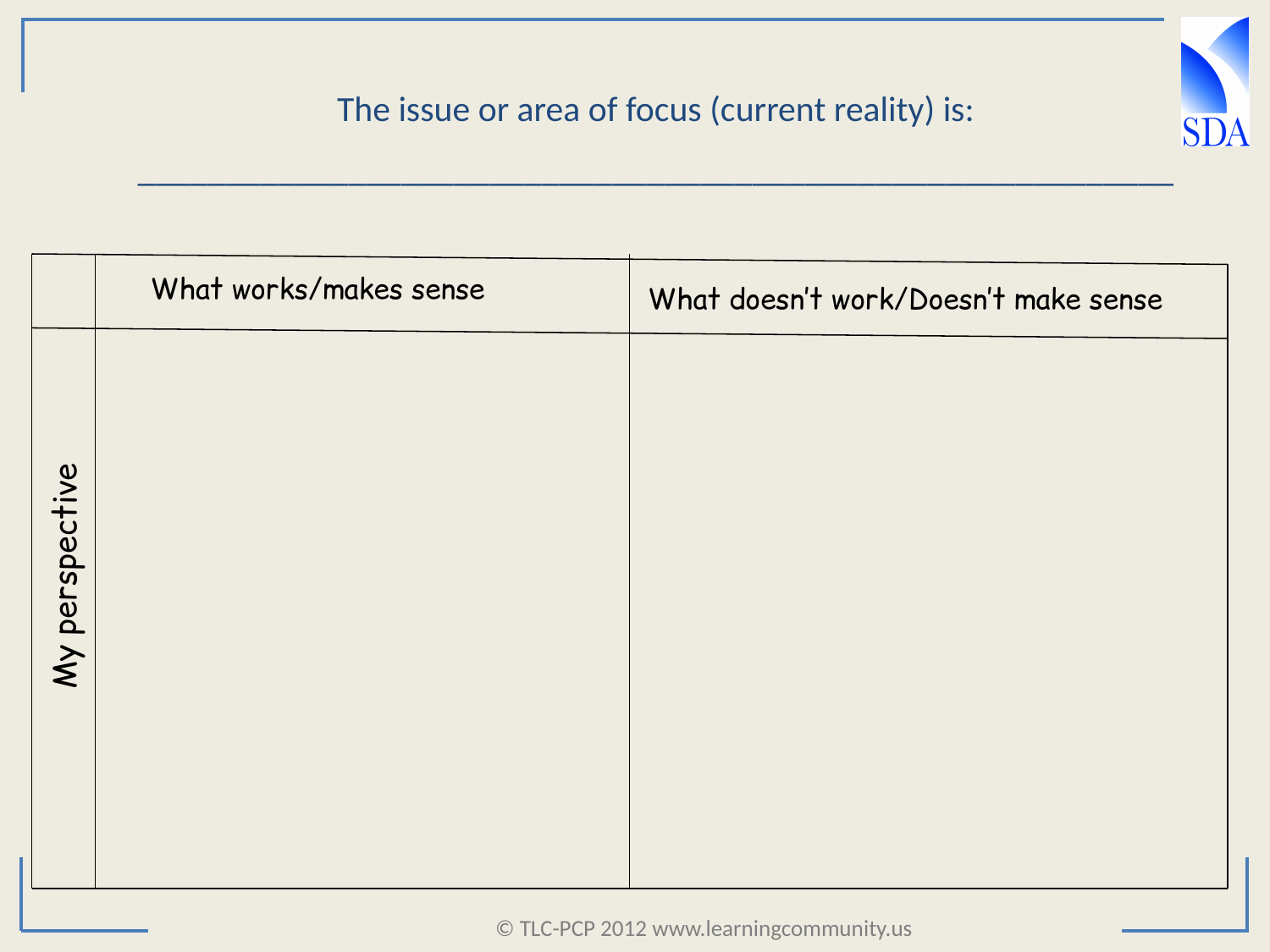

#
The issue or area of focus (current reality) is:
___________________________________________________________

What works/makes sense
What doesn’t work/Doesn’t make sense
My perspective
© TLC-PCP 2012 www.learningcommunity.us